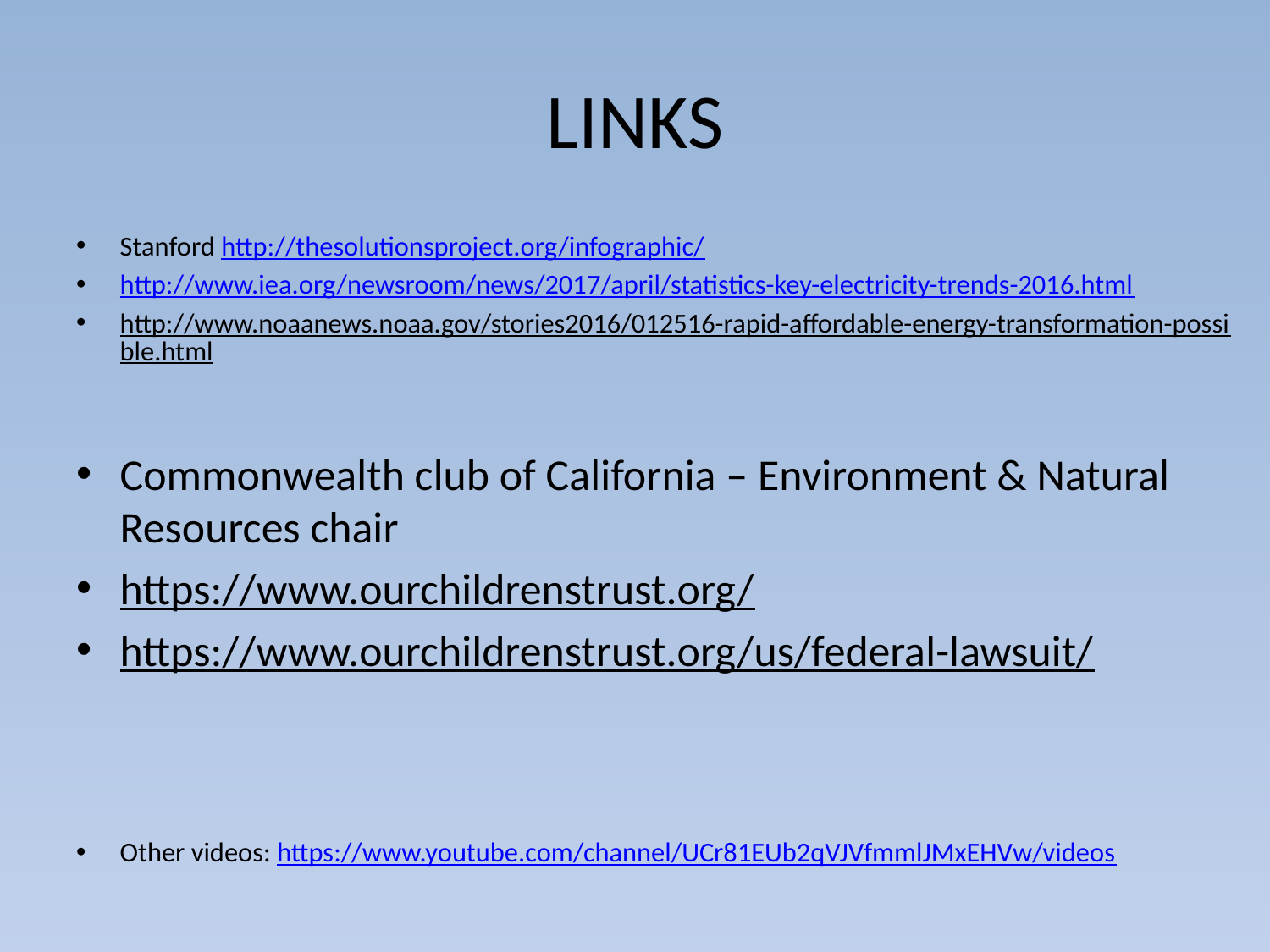

# LINKS
Stanford http://thesolutionsproject.org/infographic/
http://www.iea.org/newsroom/news/2017/april/statistics-key-electricity-trends-2016.html
http://www.noaanews.noaa.gov/stories2016/012516-rapid-affordable-energy-transformation-possible.html

Commonwealth club of California – Environment & Natural Resources chair
https://www.ourchildrenstrust.org/
https://www.ourchildrenstrust.org/us/federal-lawsuit/

Other videos: https://www.youtube.com/channel/UCr81EUb2qVJVfmmlJMxEHVw/videos